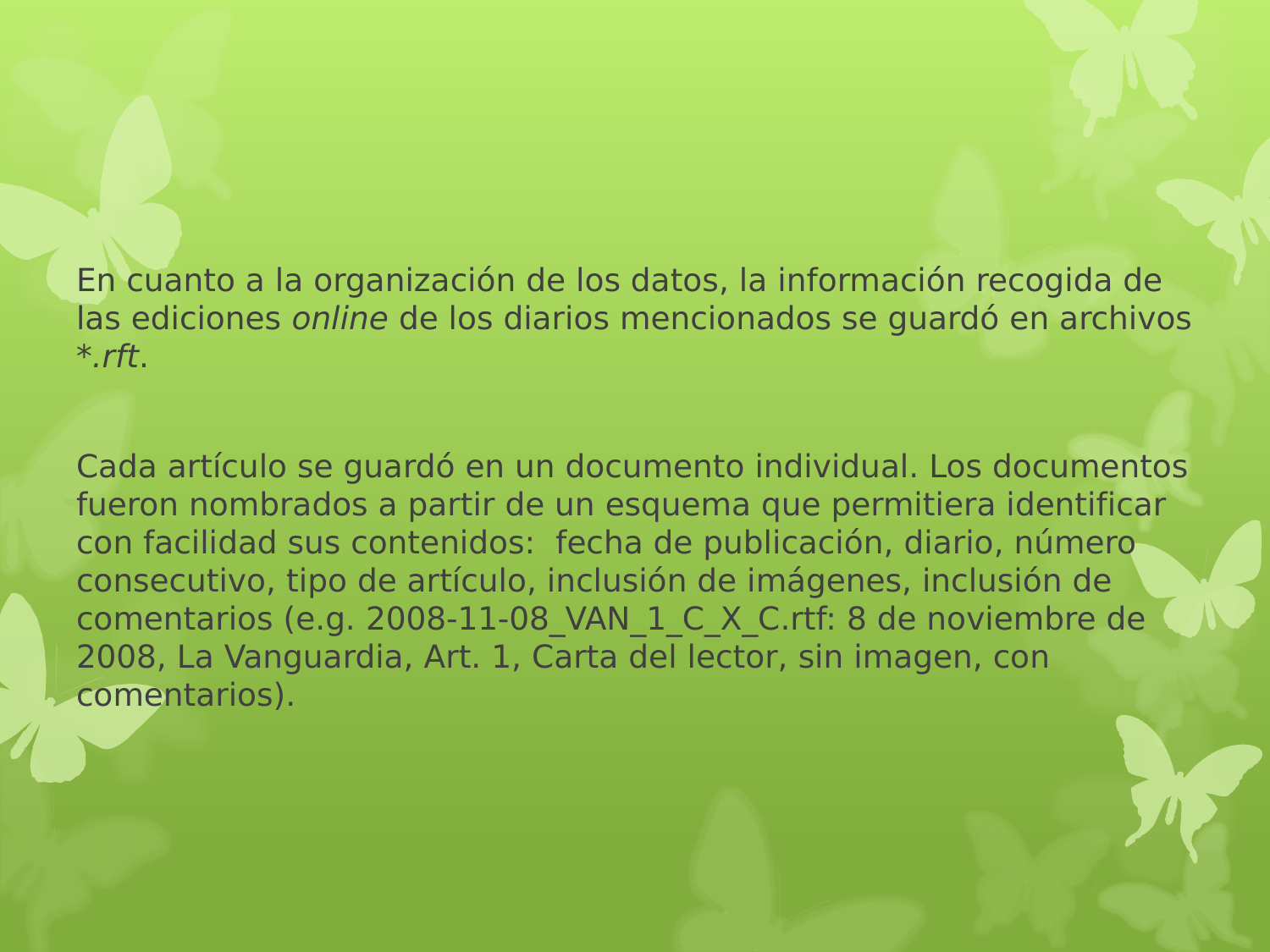

En cuanto a la organización de los datos, la información recogida de las ediciones online de los diarios mencionados se guardó en archivos *.rft.

Cada artículo se guardó en un documento individual. Los documentos fueron nombrados a partir de un esquema que permitiera identificar con facilidad sus contenidos:  fecha de publicación, diario, número consecutivo, tipo de artículo, inclusión de imágenes, inclusión de comentarios (e.g. 2008-11-08_VAN_1_C_X_C.rtf: 8 de noviembre de 2008, La Vanguardia, Art. 1, Carta del lector, sin imagen, con comentarios).